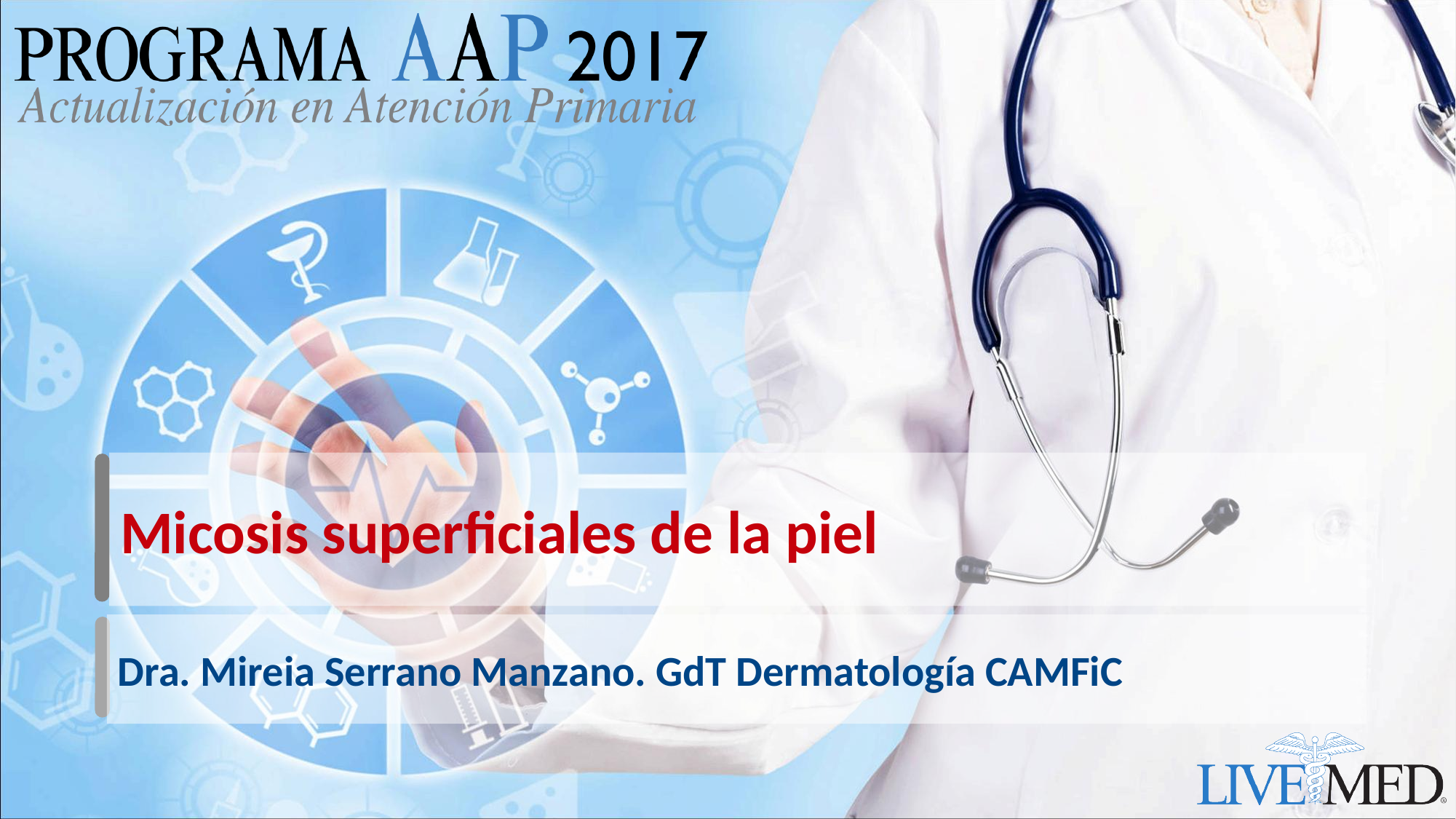

# Micosis superficiales de la piel
Dra. Mireia Serrano Manzano. GdT Dermatología CAMFiC